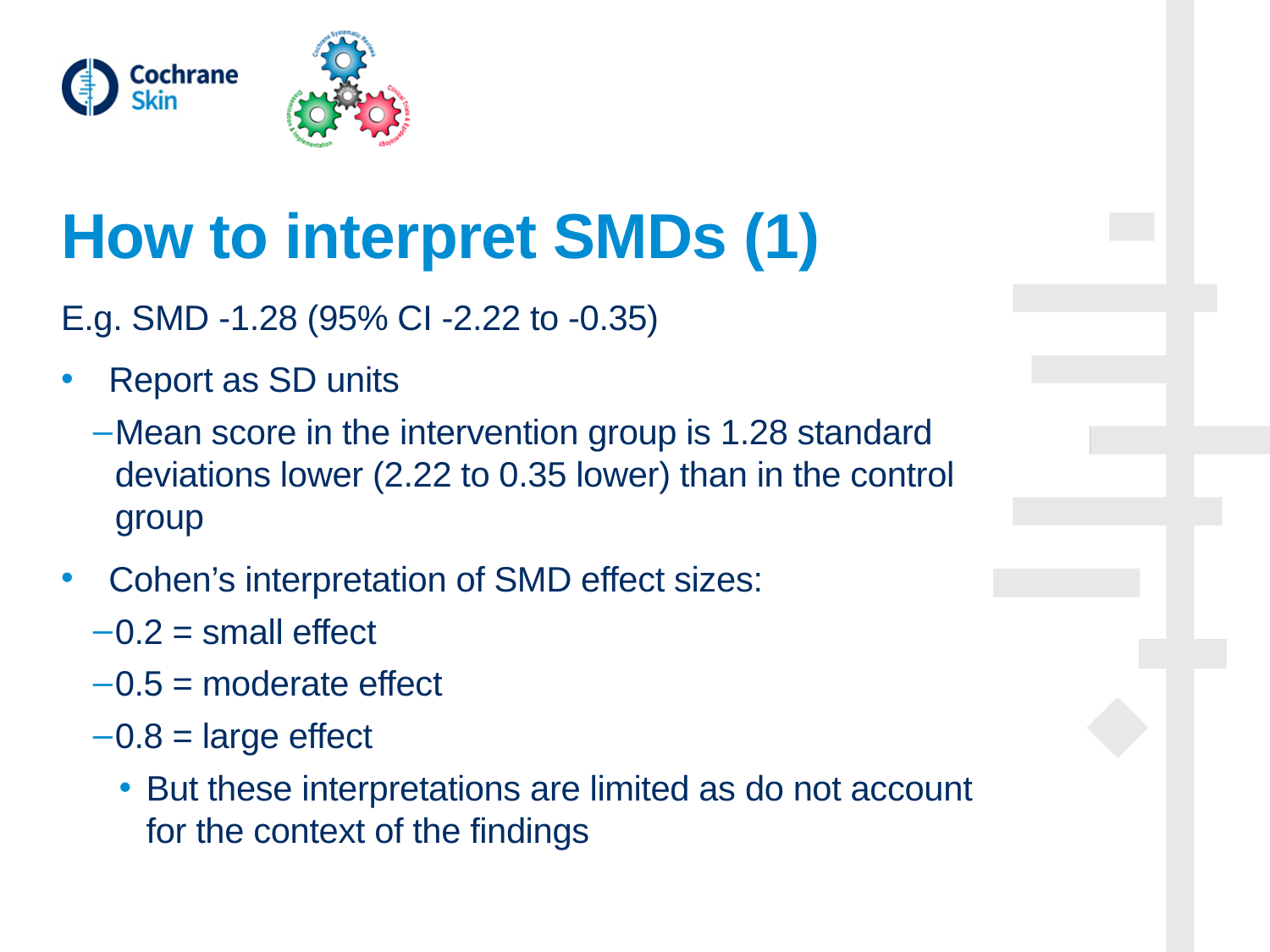

# How to interpret SMDs (1)
E.g. SMD -1.28 (95% CI -2.22 to -0.35)
Report as SD units
Mean score in the intervention group is 1.28 standard deviations lower (2.22 to 0.35 lower) than in the control group
Cohen’s interpretation of SMD effect sizes:
0.2 = small effect
0.5 = moderate effect
0.8 = large effect
But these interpretations are limited as do not account for the context of the findings